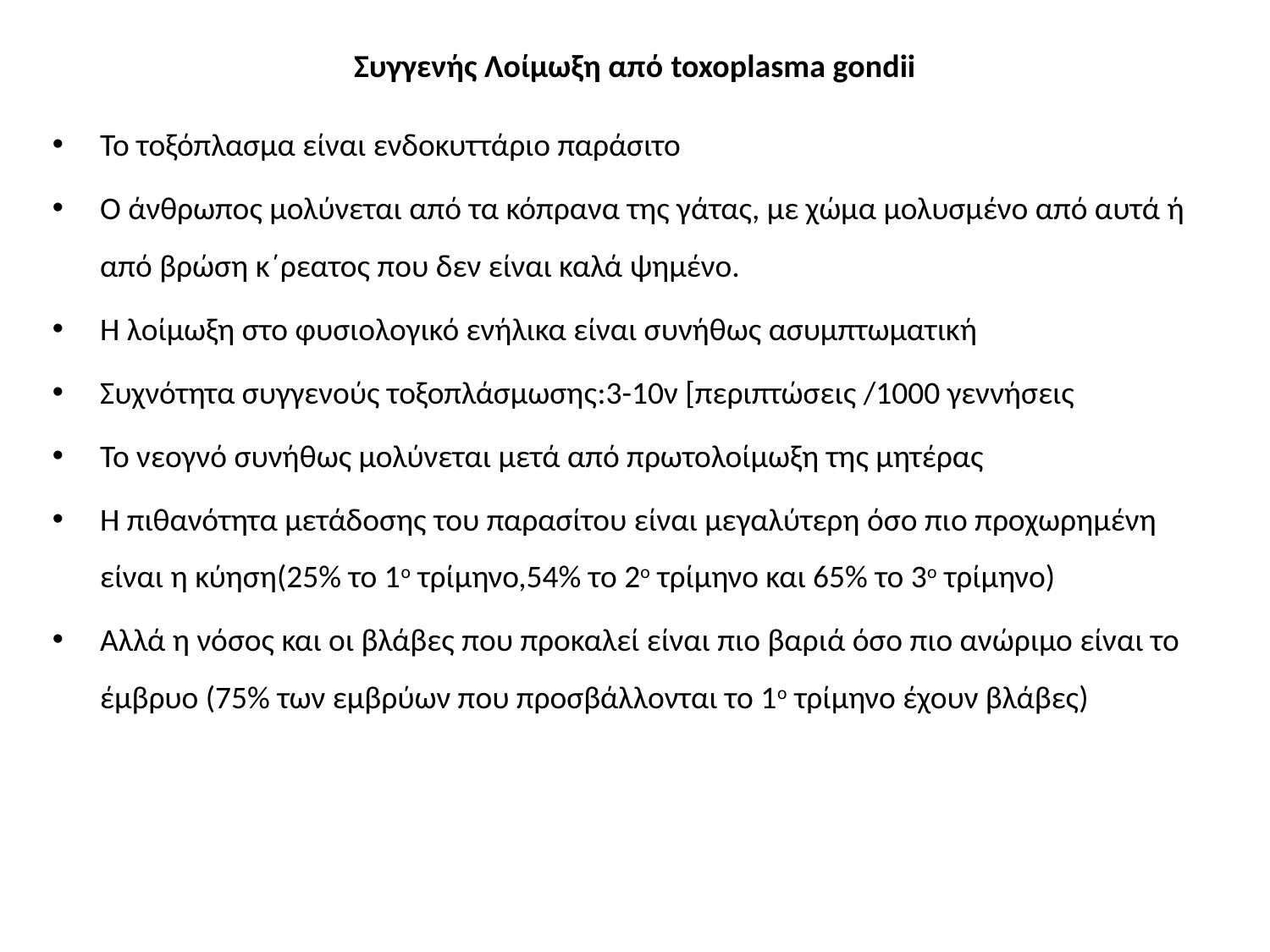

# Συγγενής Λοίμωξη από toxoplasma gondii
Το τοξόπλασμα είναι ενδοκυττάριο παράσιτο
Ο άνθρωπος μολύνεται από τα κόπρανα της γάτας, με χώμα μολυσμένο από αυτά ή από βρώση κ΄ρεατος που δεν είναι καλά ψημένο.
Η λοίμωξη στο φυσιολογικό ενήλικα είναι συνήθως ασυμπτωματική
Συχνότητα συγγενούς τοξοπλάσμωσης:3-10ν [περιπτώσεις /1000 γεννήσεις
Το νεογνό συνήθως μολύνεται μετά από πρωτολοίμωξη της μητέρας
Η πιθανότητα μετάδοσης του παρασίτου είναι μεγαλύτερη όσο πιο προχωρημένη είναι η κύηση(25% το 1ο τρίμηνο,54% το 2ο τρίμηνο και 65% το 3ο τρίμηνο)
Αλλά η νόσος και οι βλάβες που προκαλεί είναι πιο βαριά όσο πιο ανώριμο είναι το έμβρυο (75% των εμβρύων που προσβάλλονται το 1ο τρίμηνο έχουν βλάβες)